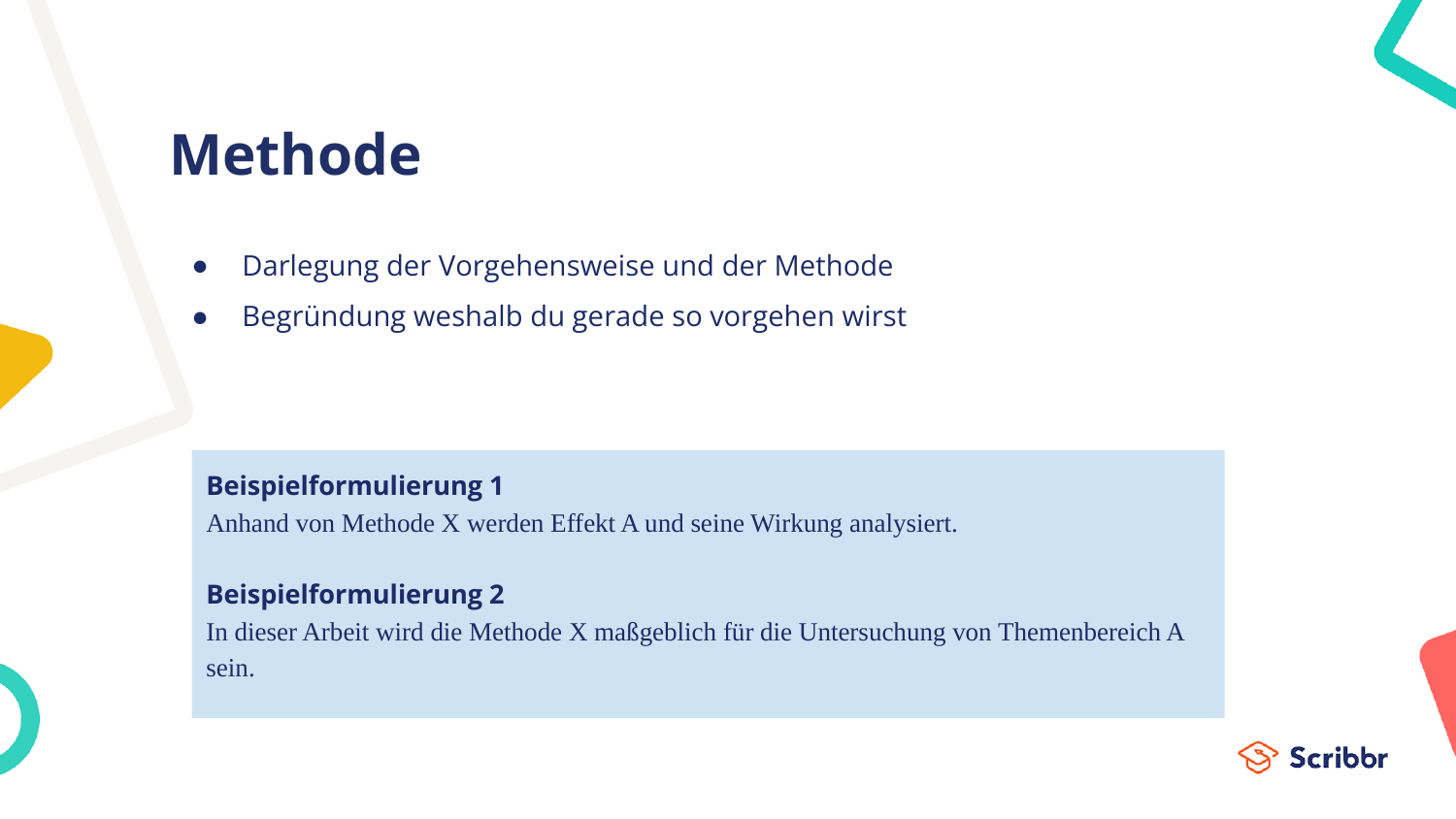

Methode
Darlegung der Vorgehensweise und der Methode
Begründung weshalb du gerade so vorgehen wirst
Beispielformulierung 1
Anhand von Methode X werden Effekt A und seine Wirkung analysiert.

Beispielformulierung 2
In dieser Arbeit wird die Methode X maßgeblich für die Untersuchung von Themenbereich A sein.